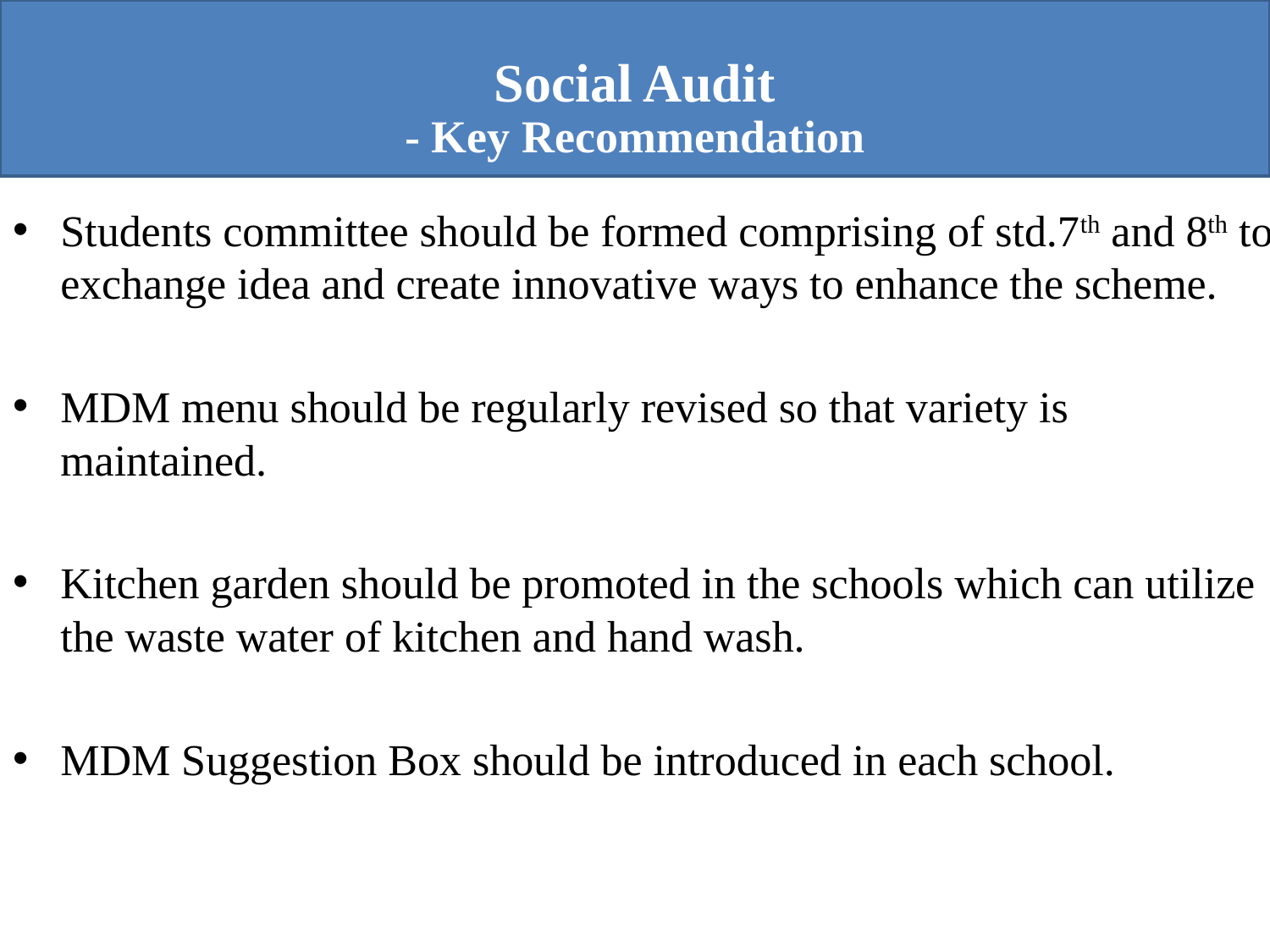

Social Audit
- Key Recommendation

Students committee should be formed comprising of std.7th and 8th to exchange idea and create innovative ways to enhance the scheme.

MDM menu should be regularly revised so that variety is maintained.

Kitchen garden should be promoted in the schools which can utilize the waste water of kitchen and hand wash.

MDM Suggestion Box should be introduced in each school.